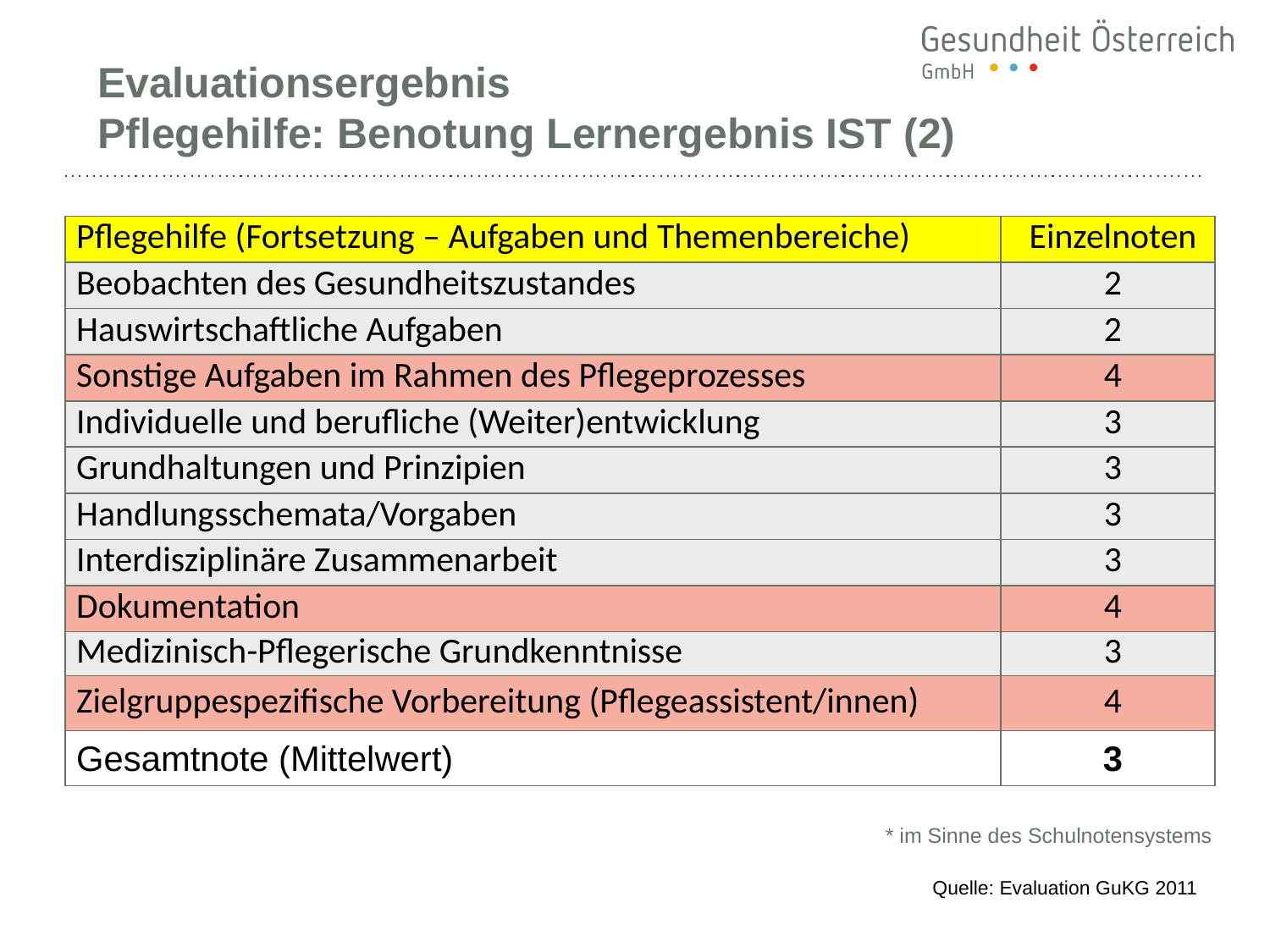

# Evaluationsergebnis Pflegehilfe: Benotung Lernergebnis IST (2)
| Pflegehilfe (Fortsetzung – Aufgaben und Themenbereiche) | Einzelnoten |
| --- | --- |
| Beobachten des Gesundheitszustandes | 2 |
| Hauswirtschaftliche Aufgaben | 2 |
| Sonstige Aufgaben im Rahmen des Pflegeprozesses | 4 |
| Individuelle und berufliche (Weiter)entwicklung | 3 |
| Grundhaltungen und Prinzipien | 3 |
| Handlungsschemata/Vorgaben | 3 |
| Interdisziplinäre Zusammenarbeit | 3 |
| Dokumentation | 4 |
| Medizinisch-Pflegerische Grundkenntnisse | 3 |
| Zielgruppespezifische Vorbereitung (Pflegeassistent/innen) | 4 |
| Gesamtnote (Mittelwert) | 3 |
* im Sinne des Schulnotensystems
Quelle: Evaluation GuKG 2011